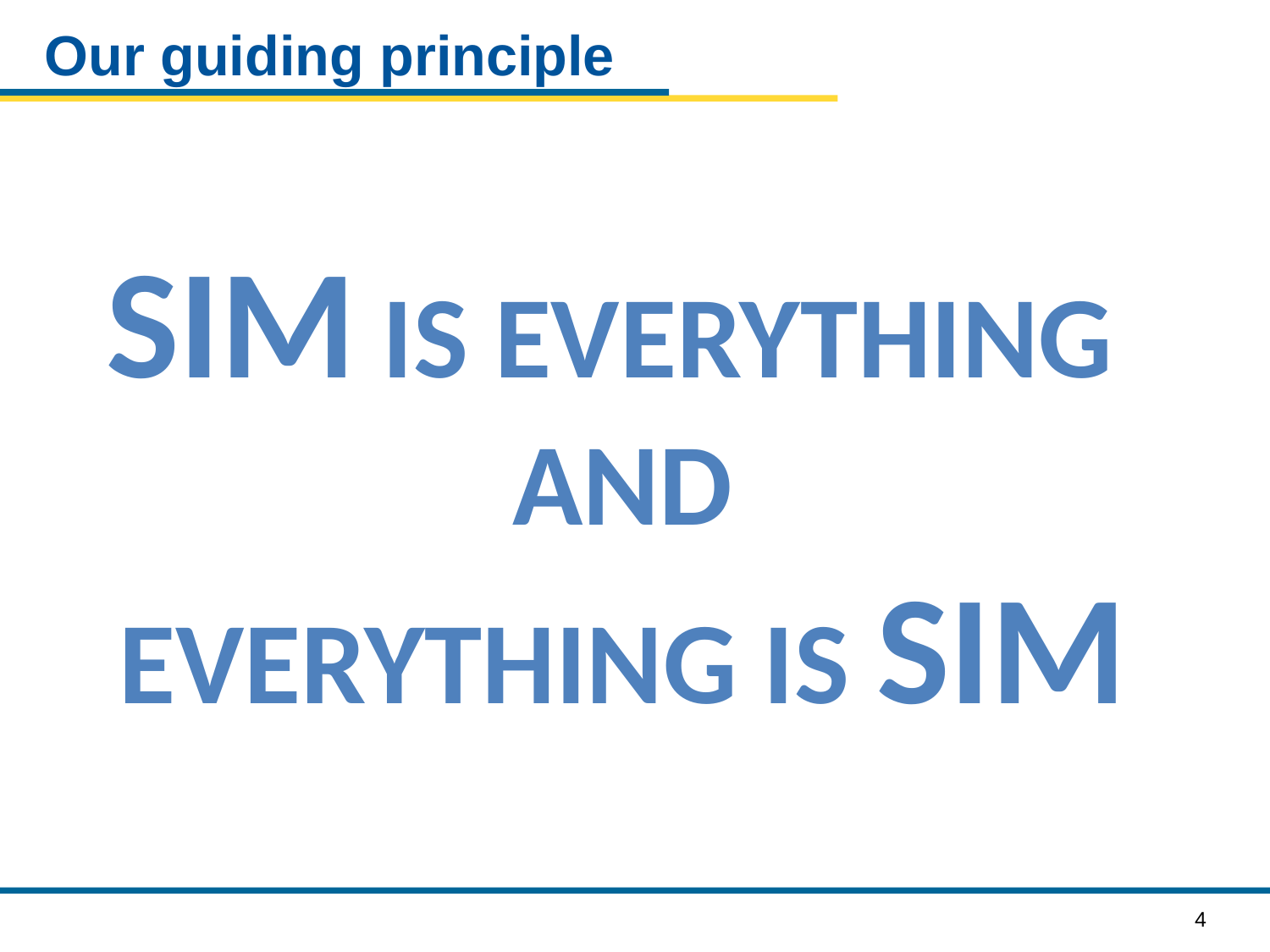

# Our guiding principle
SIM is Everything
and
everything is sim